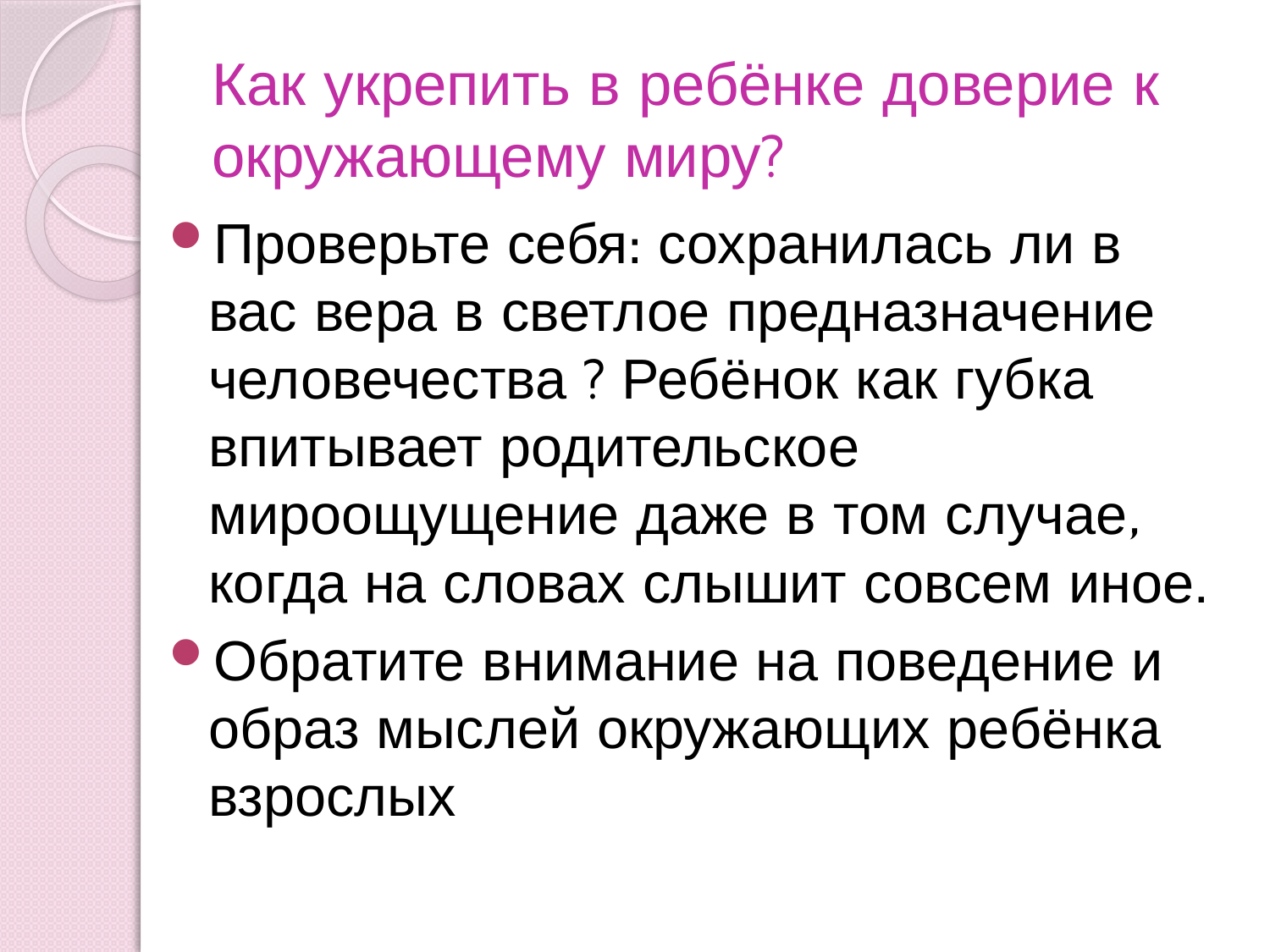

# Как укрепить в ребёнке доверие к окружающему миру?
Проверьте себя: сохранилась ли в вас вера в светлое предназначение человечества ? Ребёнок как губка впитывает родительское мироощущение даже в том случае, когда на словах слышит совсем иное.
Обратите внимание на поведение и образ мыслей окружающих ребёнка взрослых